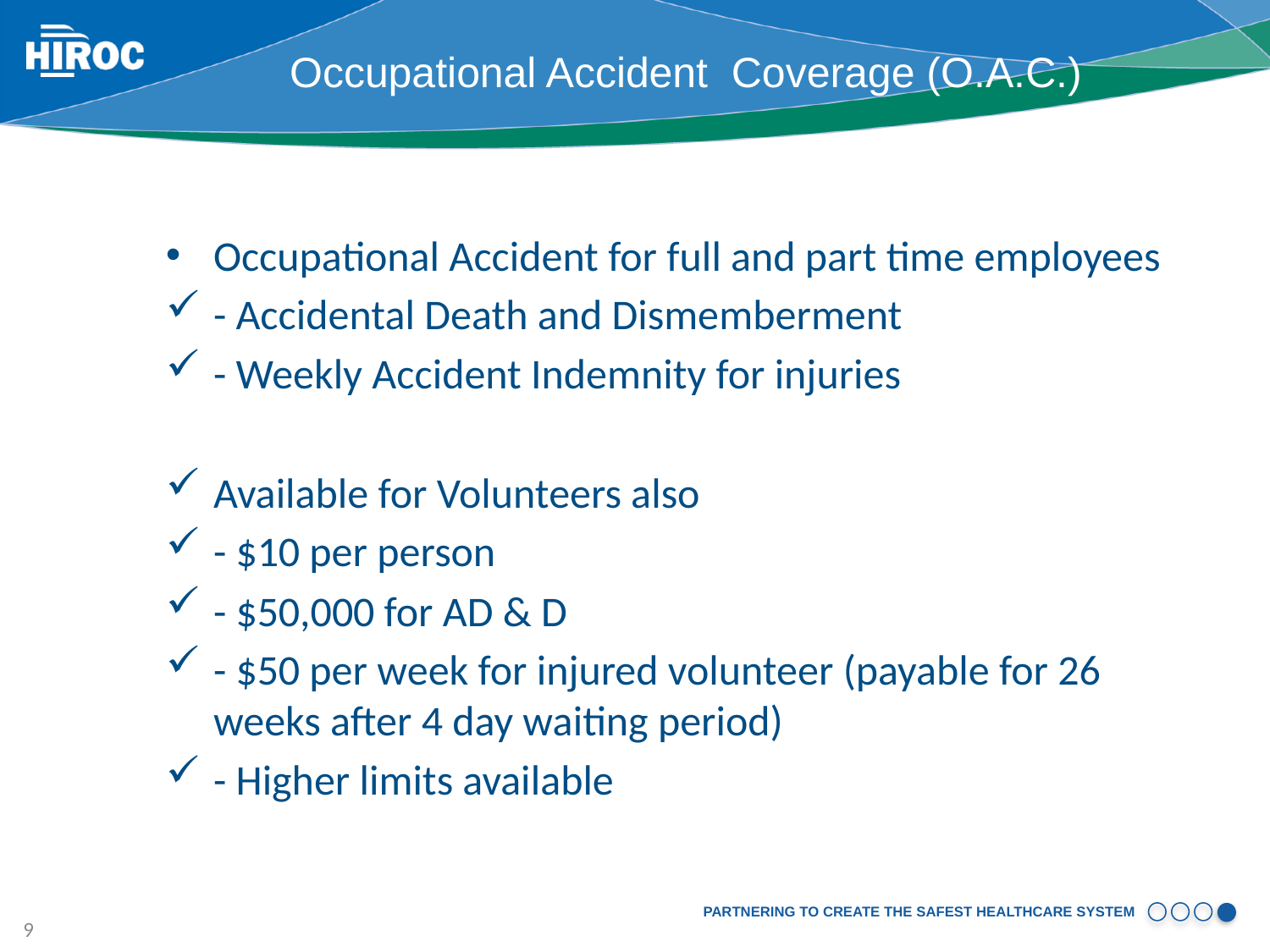

# Occupational Accident  Coverage (O.A.C.)
Occupational Accident for full and part time employees
- Accidental Death and Dismemberment
- Weekly Accident Indemnity for injuries

Available for Volunteers also
- $10 per person
- $50,000 for AD & D
- $50 per week for injured volunteer (payable for 26 weeks after 4 day waiting period)
- Higher limits available
9